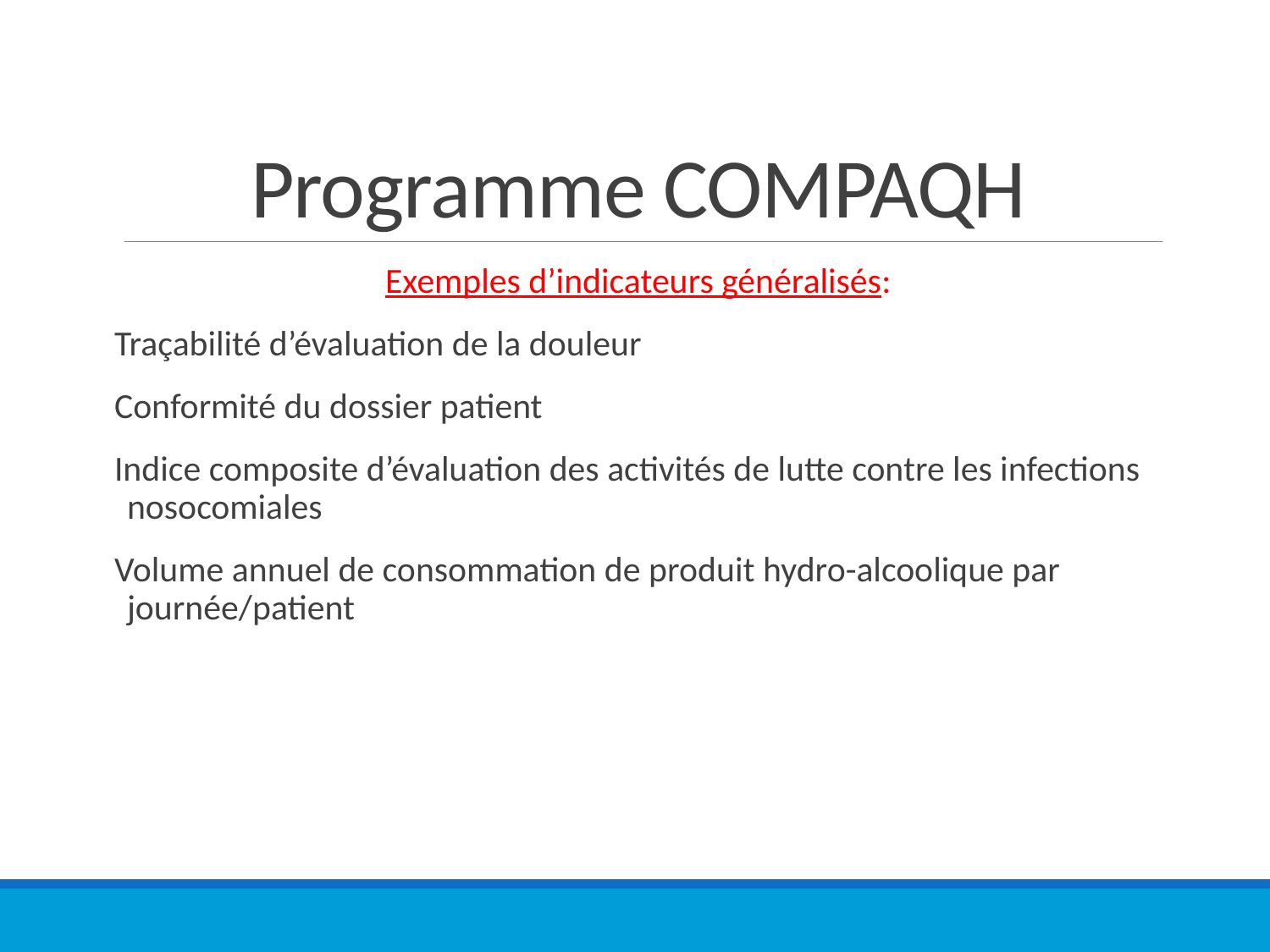

# Programme COMPAQH
Exemples d’indicateurs généralisés:
Traçabilité d’évaluation de la douleur
Conformité du dossier patient
Indice composite d’évaluation des activités de lutte contre les infections nosocomiales
Volume annuel de consommation de produit hydro-alcoolique par journée/patient